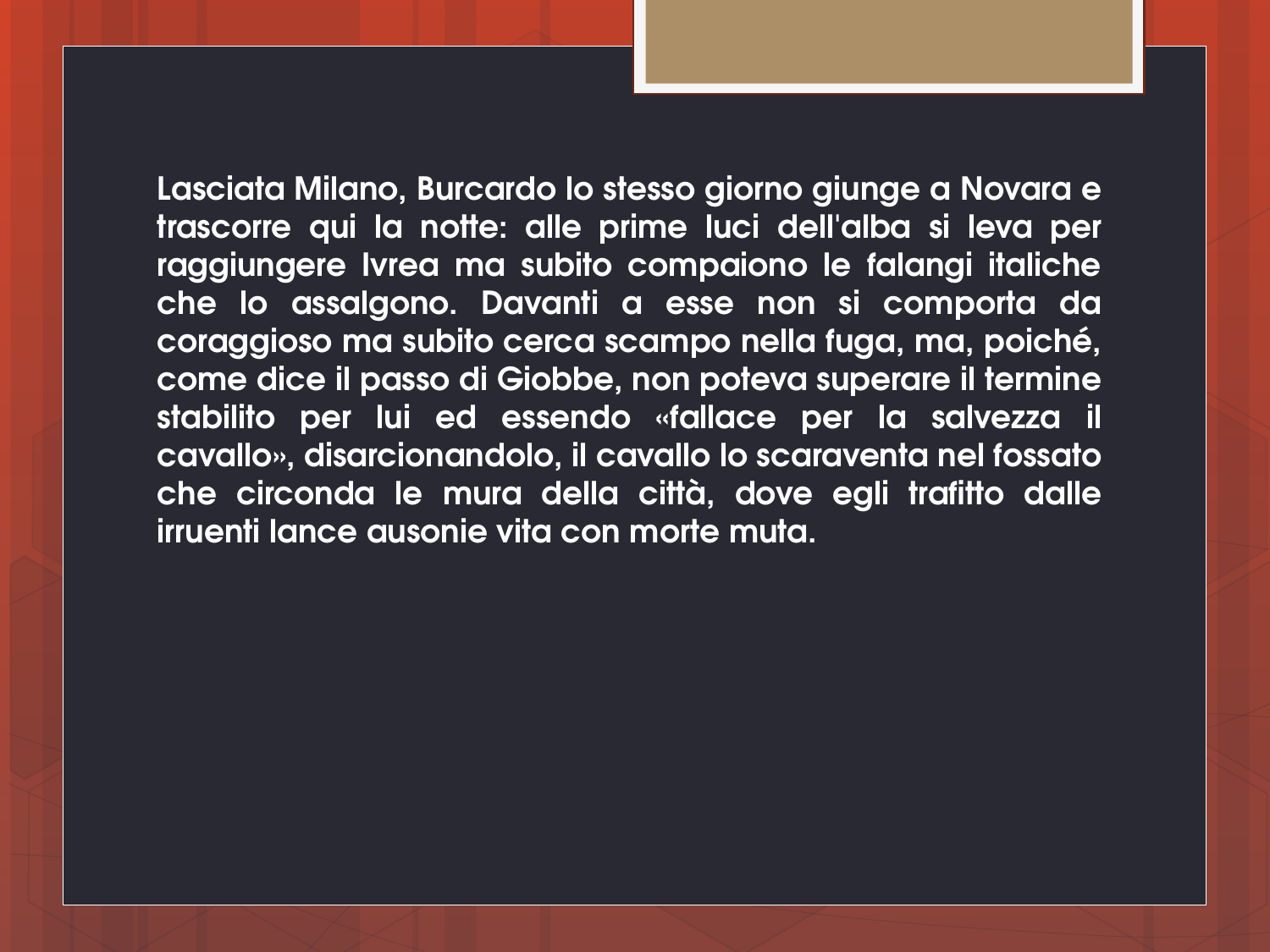

Lasciata Milano, Burcardo lo stesso giorno giunge a Novara e trascorre qui la notte: alle prime luci dell'alba si leva per raggiungere Ivrea ma subito compaiono le falangi italiche che lo assalgono. Davanti a esse non si comporta da coraggioso ma subito cerca scampo nella fuga, ma, poiché, come dice il passo di Giobbe, non poteva superare il termine stabilito per lui ed essendo «fallace per la salvezza il cavallo», disarcionandolo, il cavallo lo scaraventa nel fossato che circonda le mura della città, dove egli trafitto dalle irruenti lance ausonie vita con morte muta.